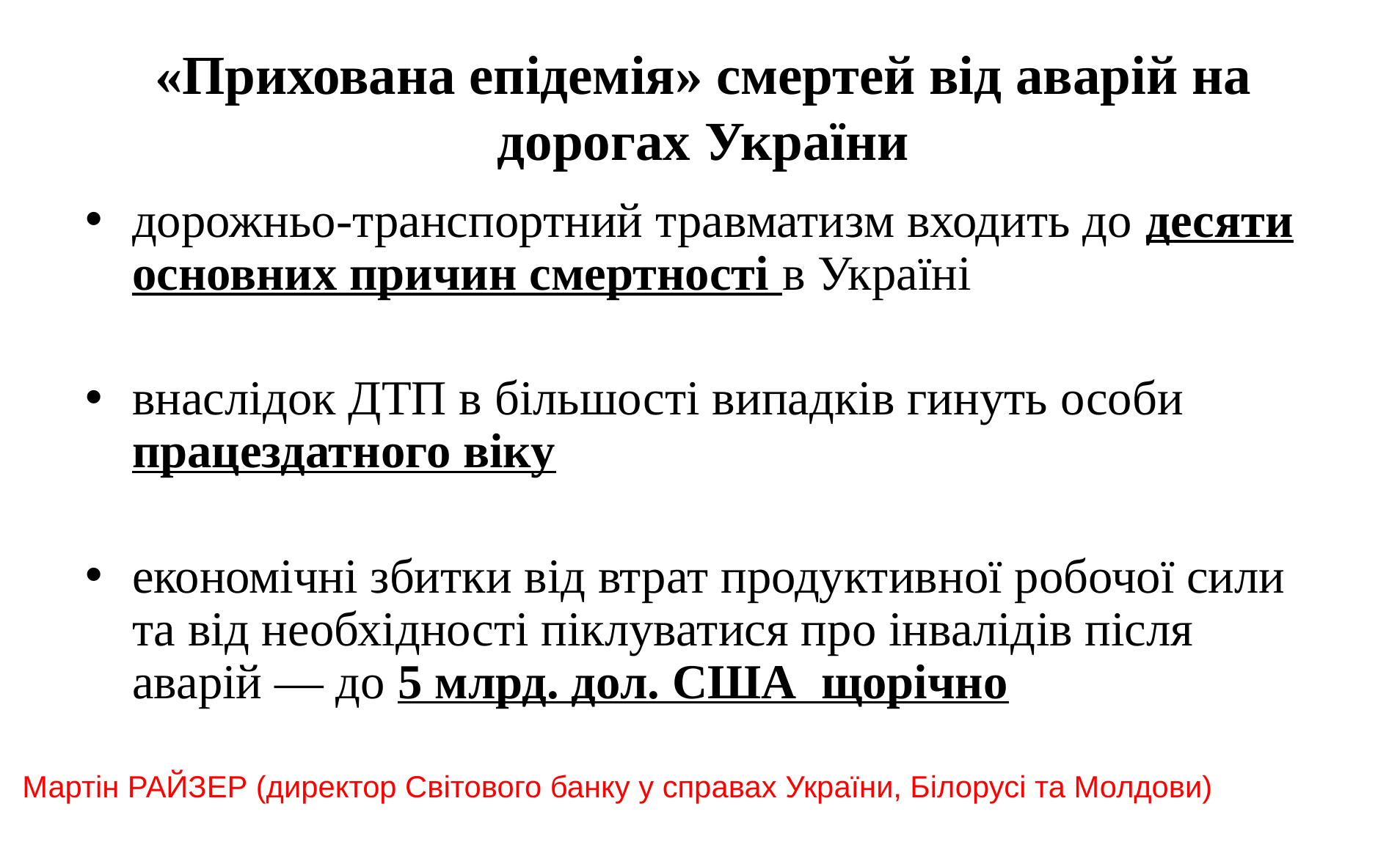

# «Прихована епідемія» смертей від аварій на дорогах України
дорожньо-транспортний травматизм входить до десяти основних причин смертності в Україні

внаслідок ДТП в більшості випадків гинуть особи працездатного віку

економічні збитки від втрат продуктивної робочої сили та від необхідності піклуватися про інвалідів після аварій — до 5 млрд. дол. США  щорічно

Мартін РАЙЗЕР (директор Світового банку у справах України, Білорусі та Молдови)